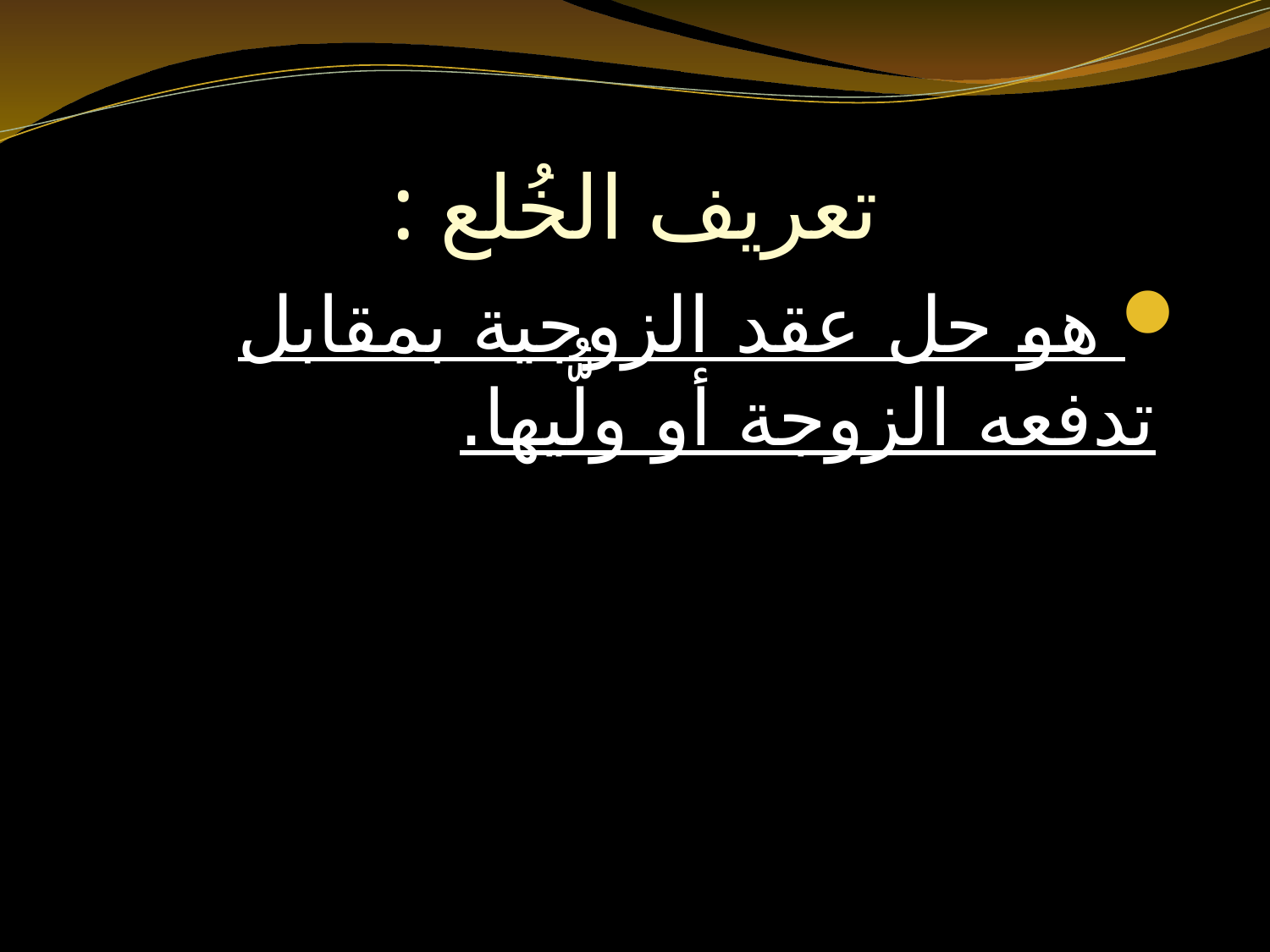

# تعريف الخُلع :
 هو حل عقد الزوجية بمقابل تدفعه الزوجة أو ولُّيها.